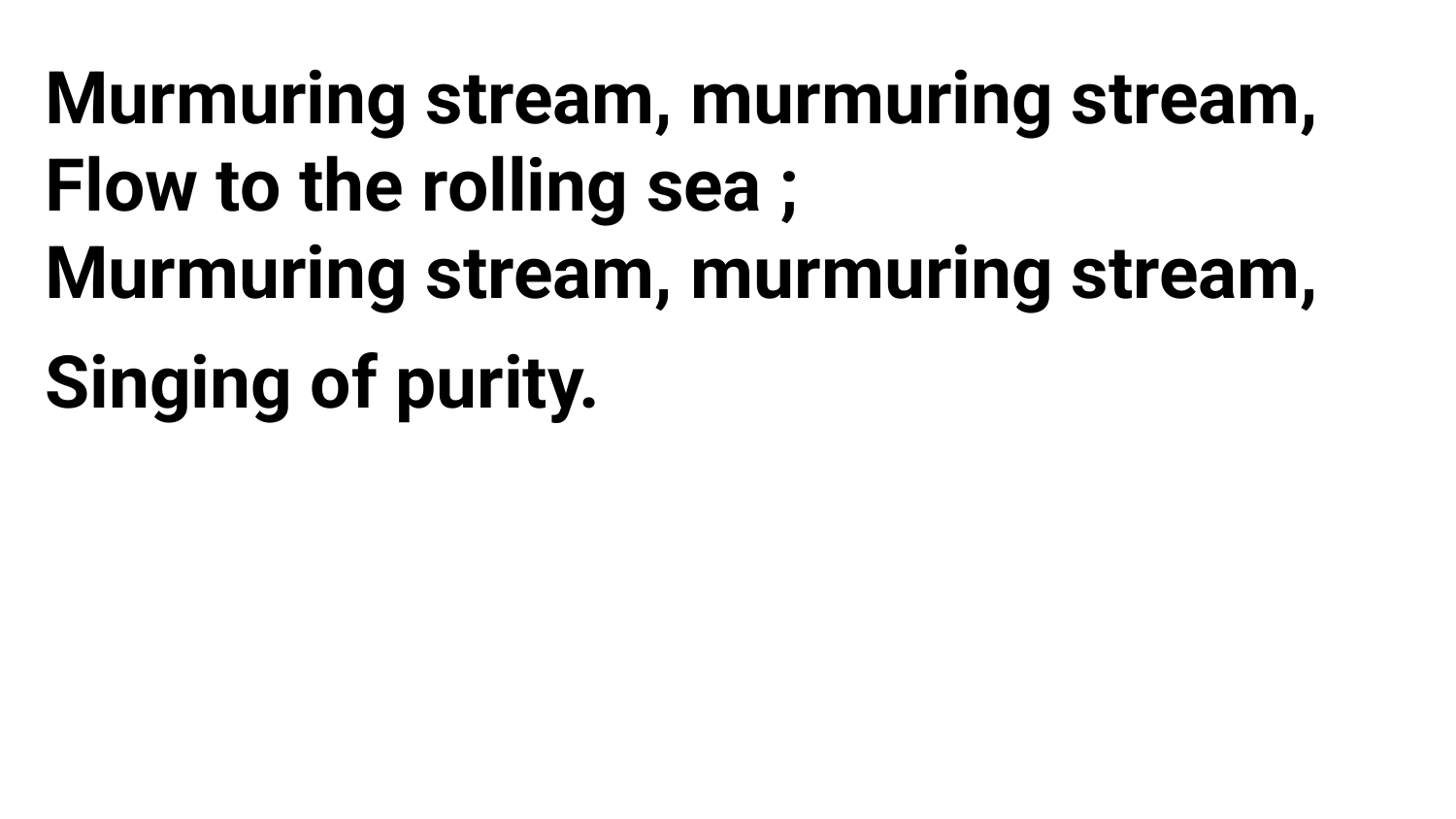

Murmuring stream, murmuring stream,
Flow to the rolling sea ;
Murmuring stream, murmuring stream,
Singing of purity.